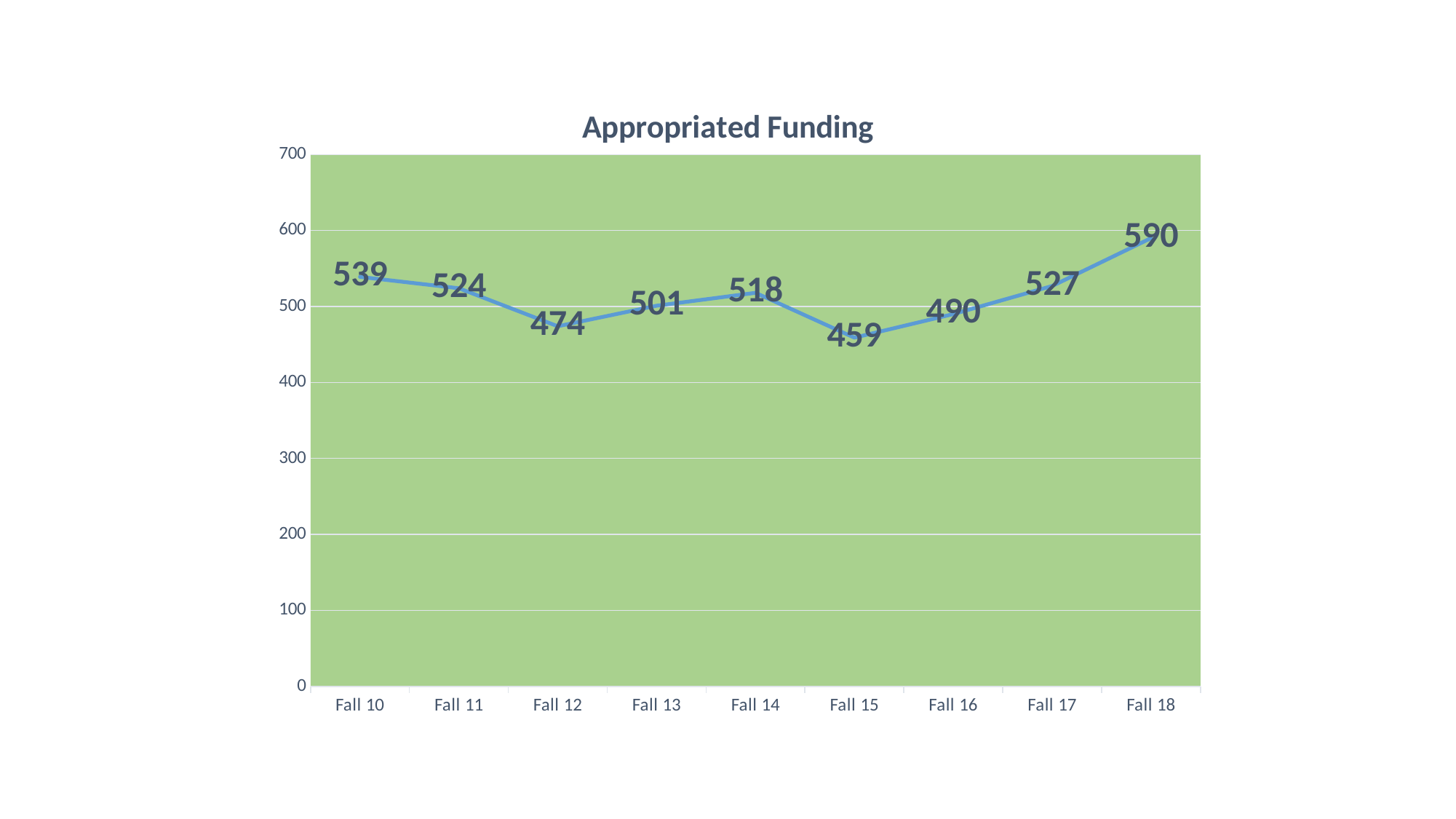

### Chart: Appropriated Funding

| Category | Series 1 | Column1 | Column2 |
|---|---|---|---|
| Fall 10 | 539.0 | None | None |
| Fall 11 | 524.0 | None | None |
| Fall 12 | 474.0 | None | None |
| Fall 13 | 501.0 | None | None |
| Fall 14 | 518.0 | None | None |
| Fall 15 | 459.0 | None | None |
| Fall 16 | 490.0 | None | None |
| Fall 17 | 527.0 | None | None |
| Fall 18 | 590.0 | None | None |